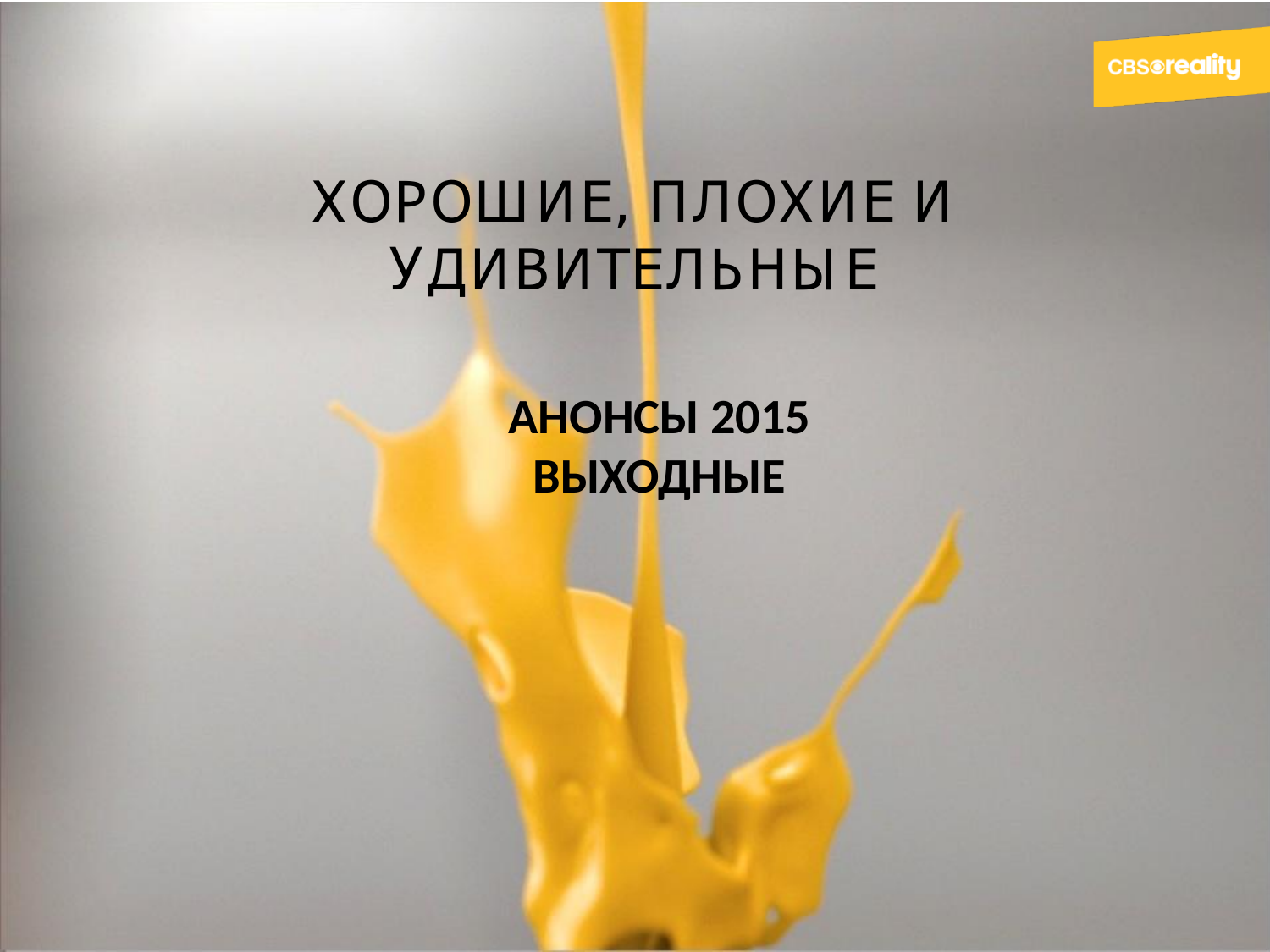

Хорошие, плохие и
удивительные
АНОНСЫ 2015
ВЫХОДНЫЕ